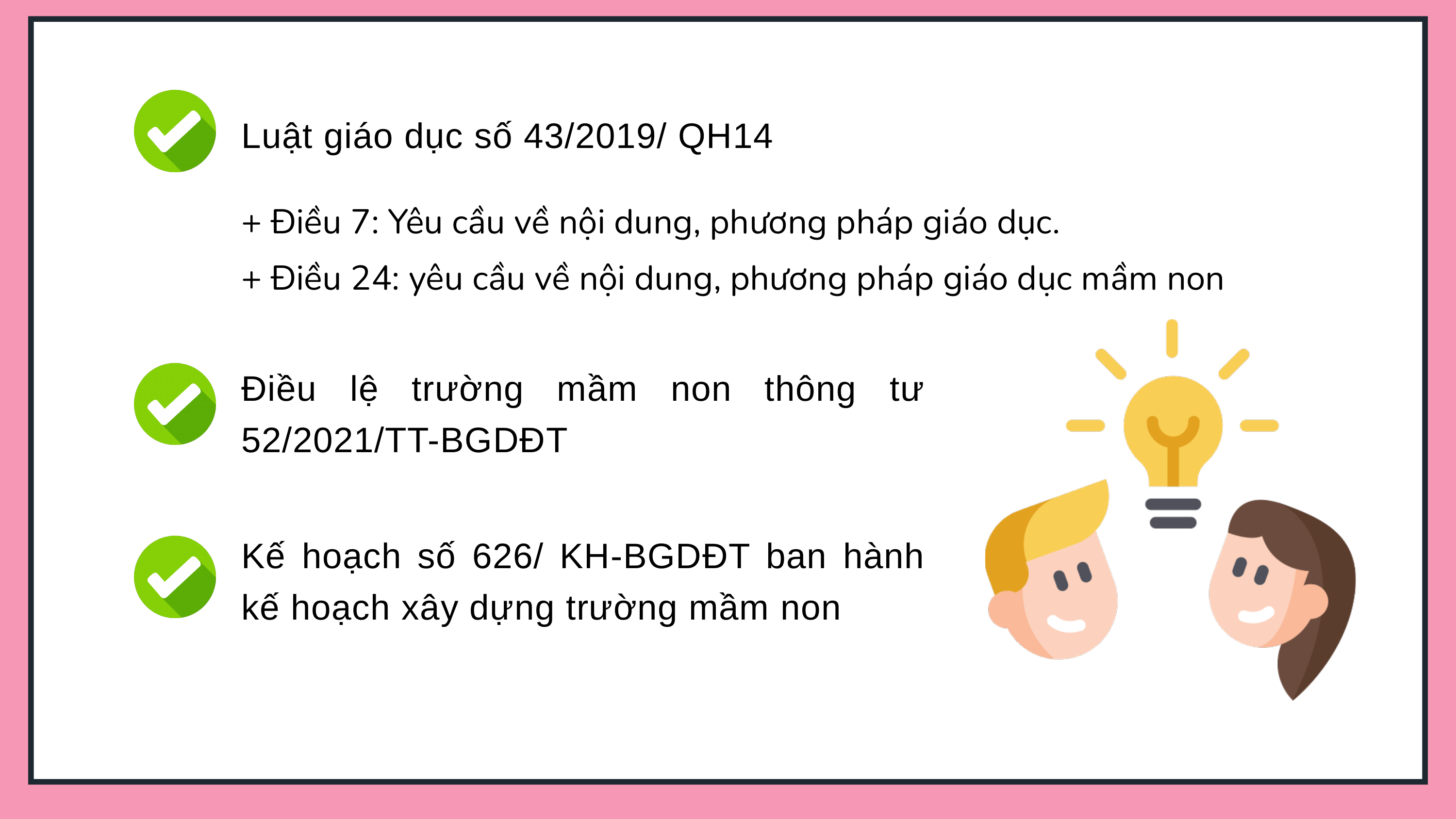

Luật giáo dục số 43/2019/ QH14
+ Điều 7: Yêu cầu về nội dung, phương pháp giáo dục.
+ Điều 24: yêu cầu về nội dung, phương pháp giáo dục mầm non

Điều lệ trường mầm non thông tư 52/2021/TT-BGDĐT

Kế hoạch số 626/ KH-BGDĐT ban hành kế hoạch xây dựng trường mầm non